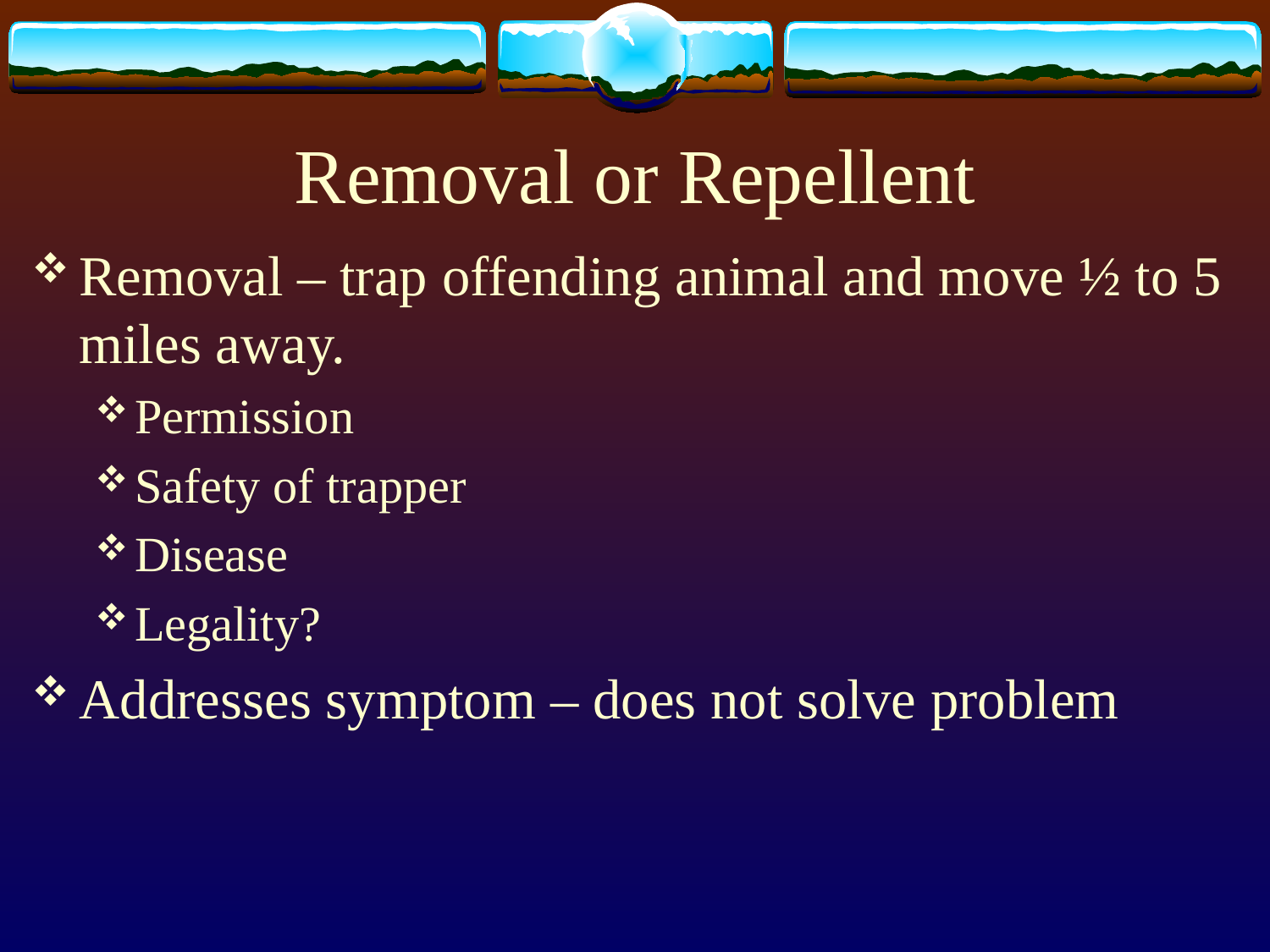

# Removal or Repellent
Removal – trap offending animal and move ½ to 5 miles away.
Permission
Safety of trapper
Disease
Legality?
Addresses symptom – does not solve problem